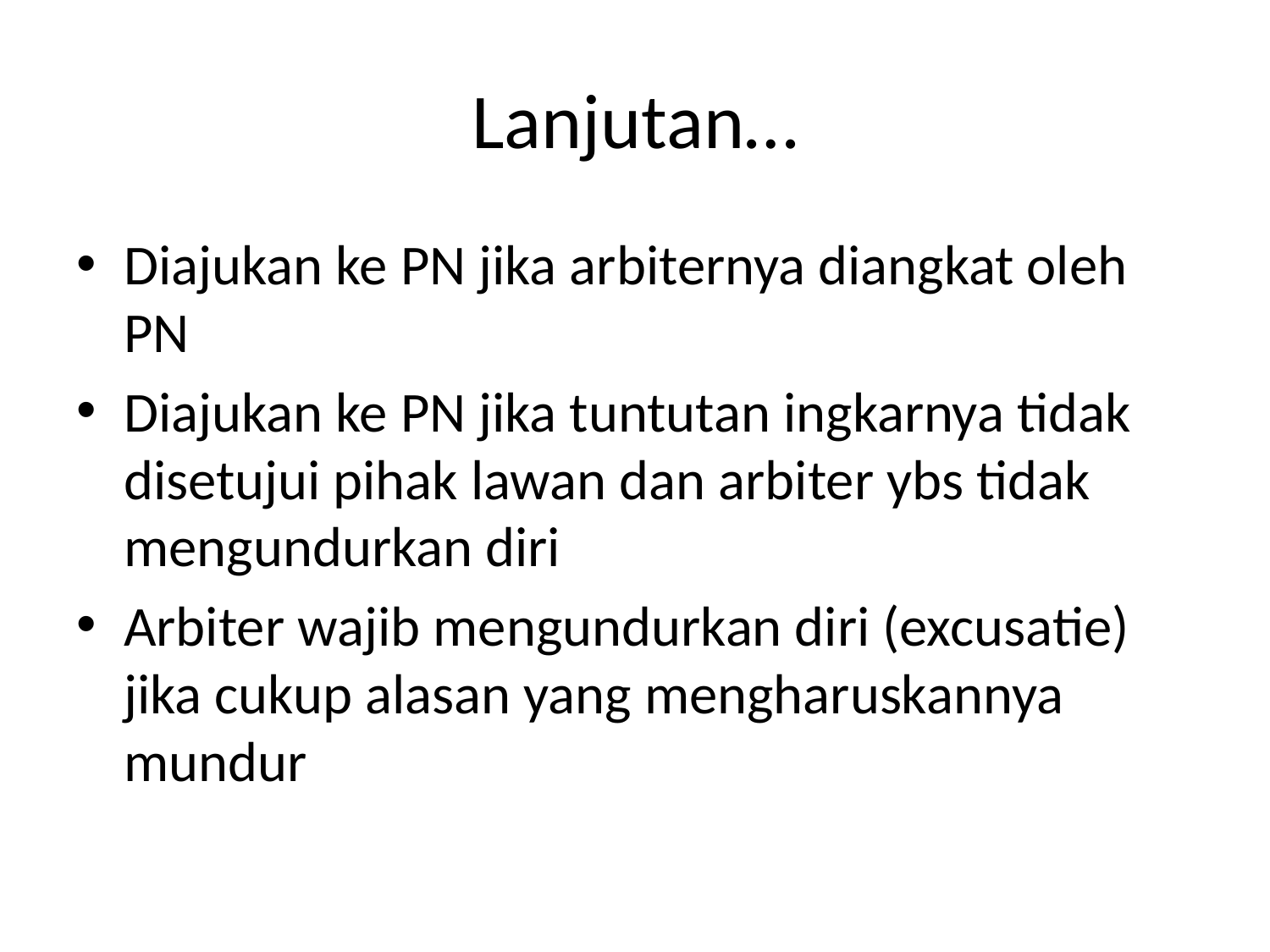

# Lanjutan…
Diajukan ke PN jika arbiternya diangkat oleh PN
Diajukan ke PN jika tuntutan ingkarnya tidak disetujui pihak lawan dan arbiter ybs tidak  mengundurkan diri
Arbiter wajib mengundurkan diri (excusatie) jika cukup alasan yang mengharuskannya mundur